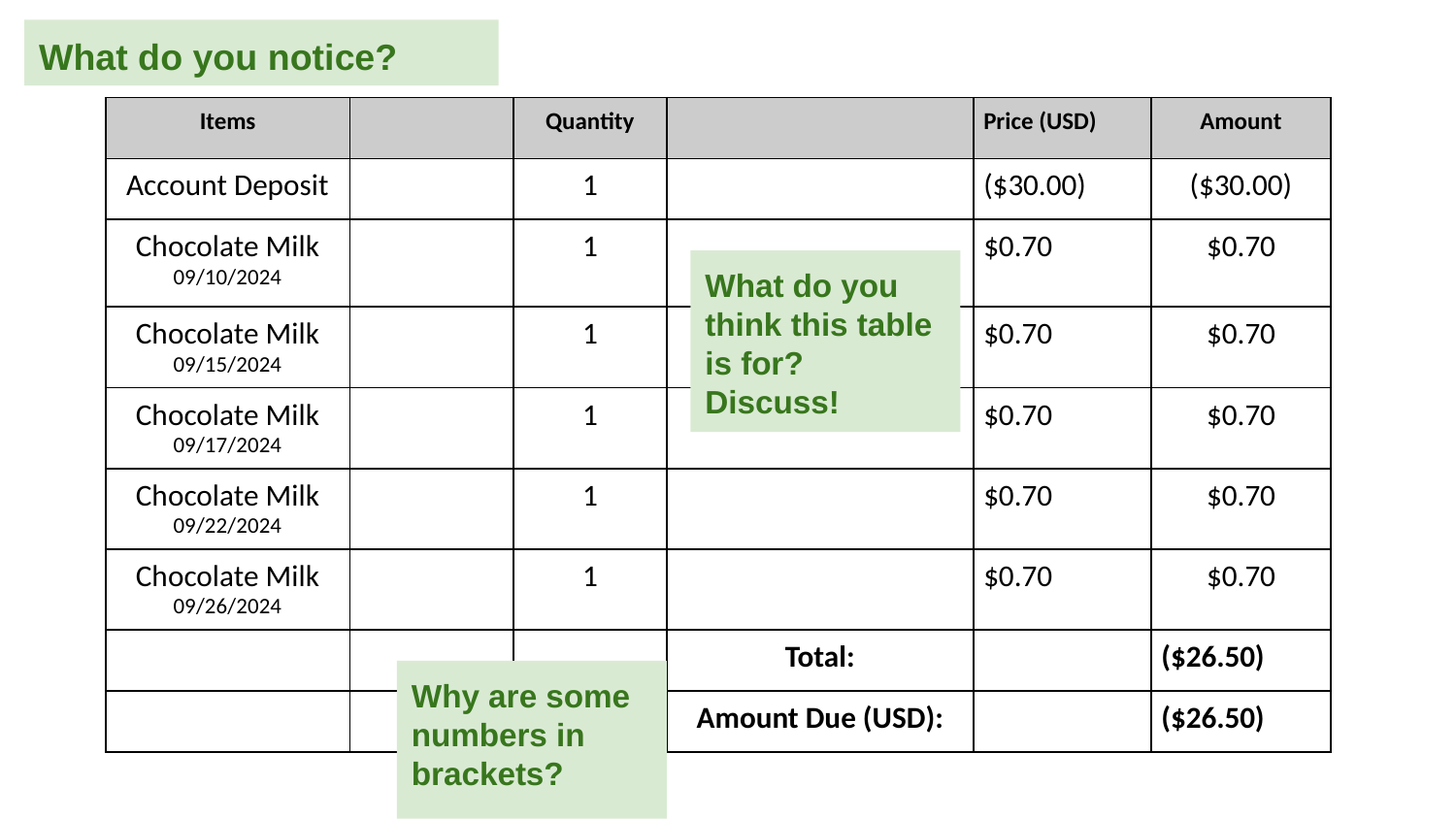

What do you notice?
| Items |  | Quantity |  | Price (USD) | Amount |
| --- | --- | --- | --- | --- | --- |
| Account Deposit |  | 1 |  | ($30.00) | ($30.00) |
| Chocolate Milk 09/10/2024 |  | 1 |  | $0.70 | $0.70 |
| Chocolate Milk 09/15/2024 |  | 1 |  | $0.70 | $0.70 |
| Chocolate Milk 09/17/2024 |  | 1 |  | $0.70 | $0.70 |
| Chocolate Milk 09/22/2024 |  | 1 |  | $0.70 | $0.70 |
| Chocolate Milk 09/26/2024 |  | 1 |  | $0.70 | $0.70 |
|  |  |  | Total: |  | ($26.50) |
|  |  |  | Amount Due (USD): |  | ($26.50) |
What do you think this table is for? Discuss!
Why are some numbers in brackets?